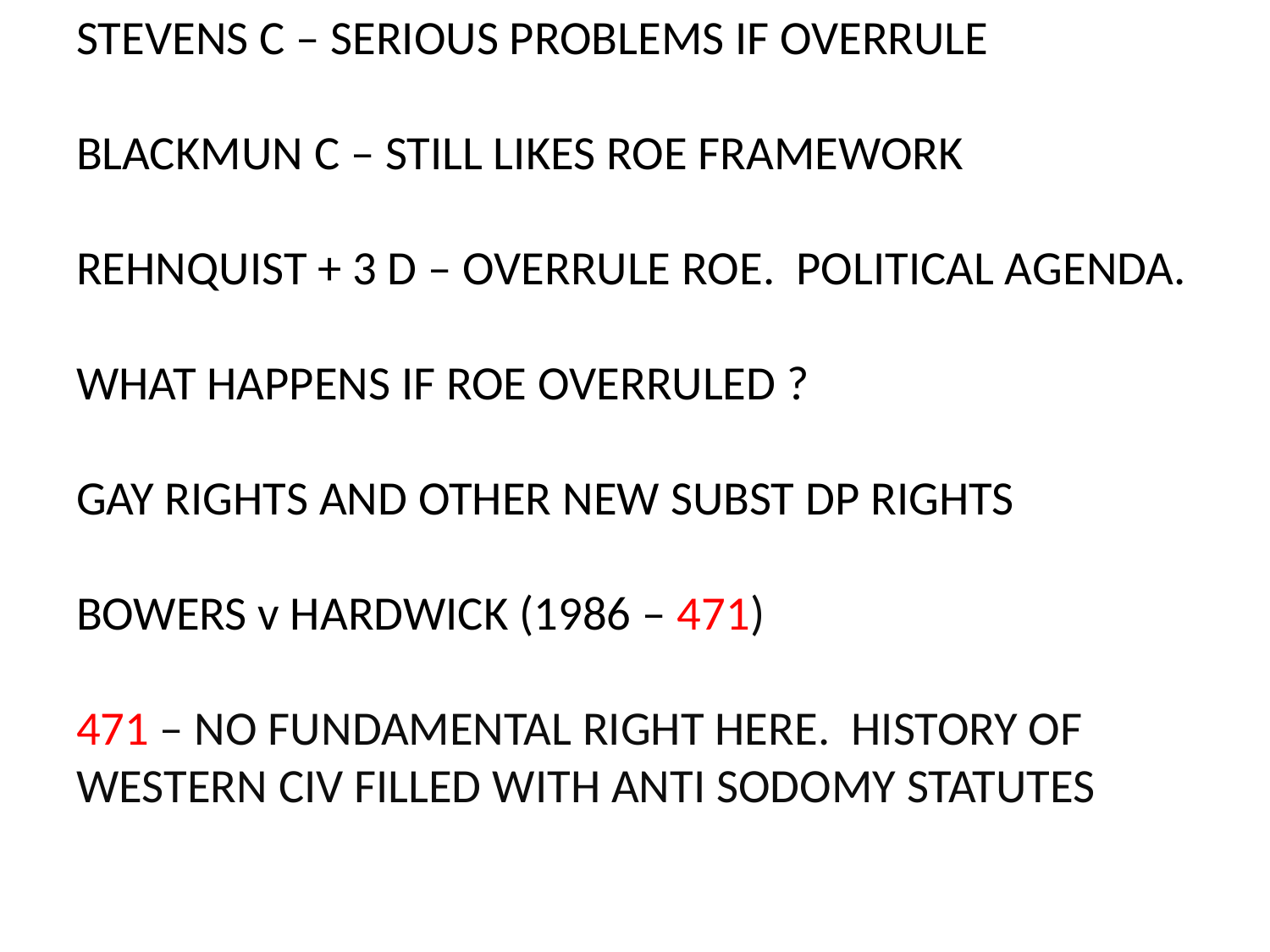

# STEVENS C – SERIOUS PROBLEMS IF OVERRULE BLACKMUN C – STILL LIKES ROE FRAMEWORK REHNQUIST + 3 D – OVERRULE ROE.  POLITICAL AGENDA. WHAT HAPPENS IF ROE OVERRULED ? GAY RIGHTS AND OTHER NEW SUBST DP RIGHTS BOWERS v HARDWICK (1986 – 471) 471 – NO FUNDAMENTAL RIGHT HERE.  HISTORY OF WESTERN CIV FILLED WITH ANTI SODOMY STATUTES